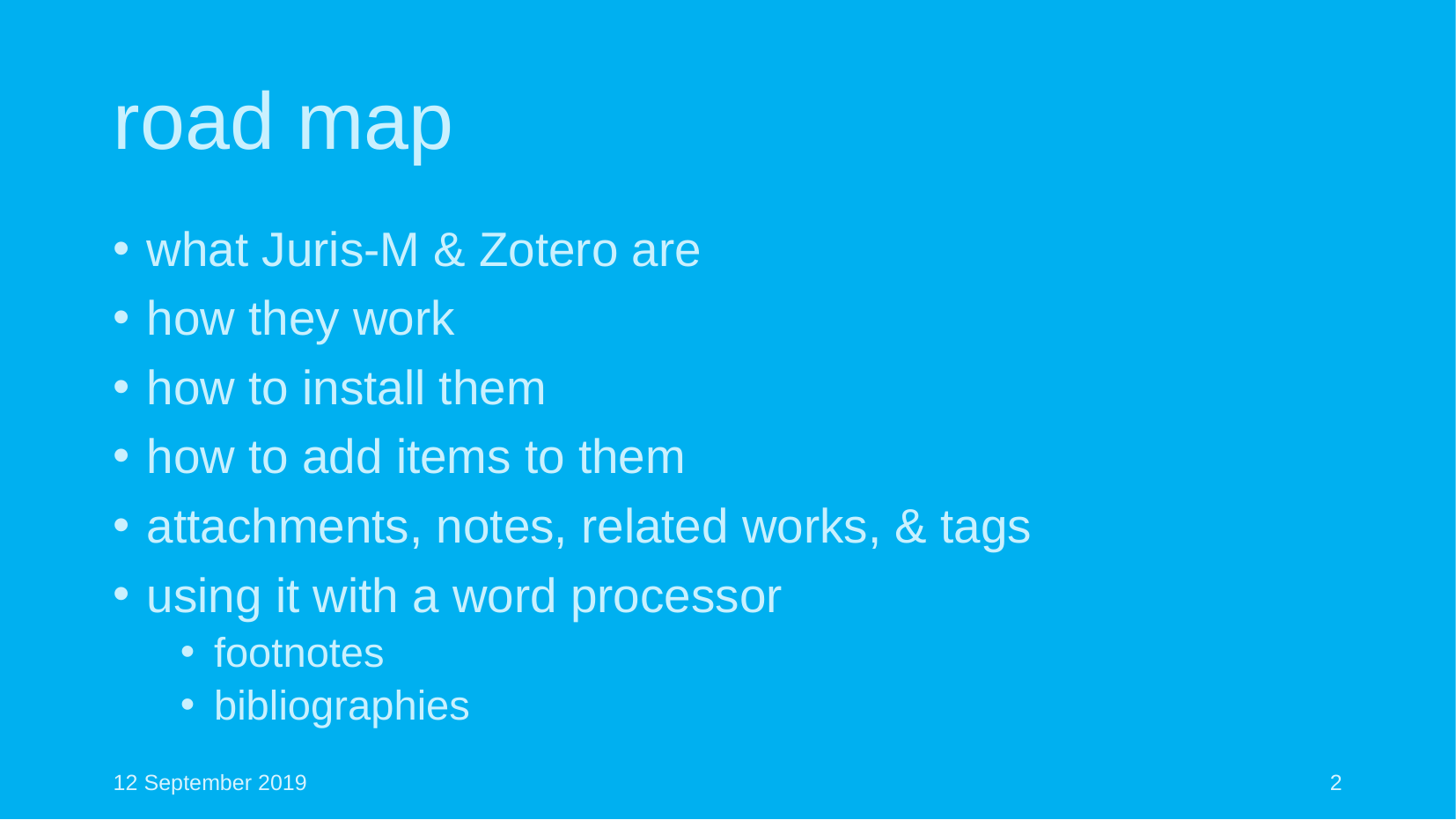

# road map
what Juris-M & Zotero are
how they work
how to install them
how to add items to them
attachments, notes, related works, & tags
using it with a word processor
footnotes
bibliographies
12 September 2019
2